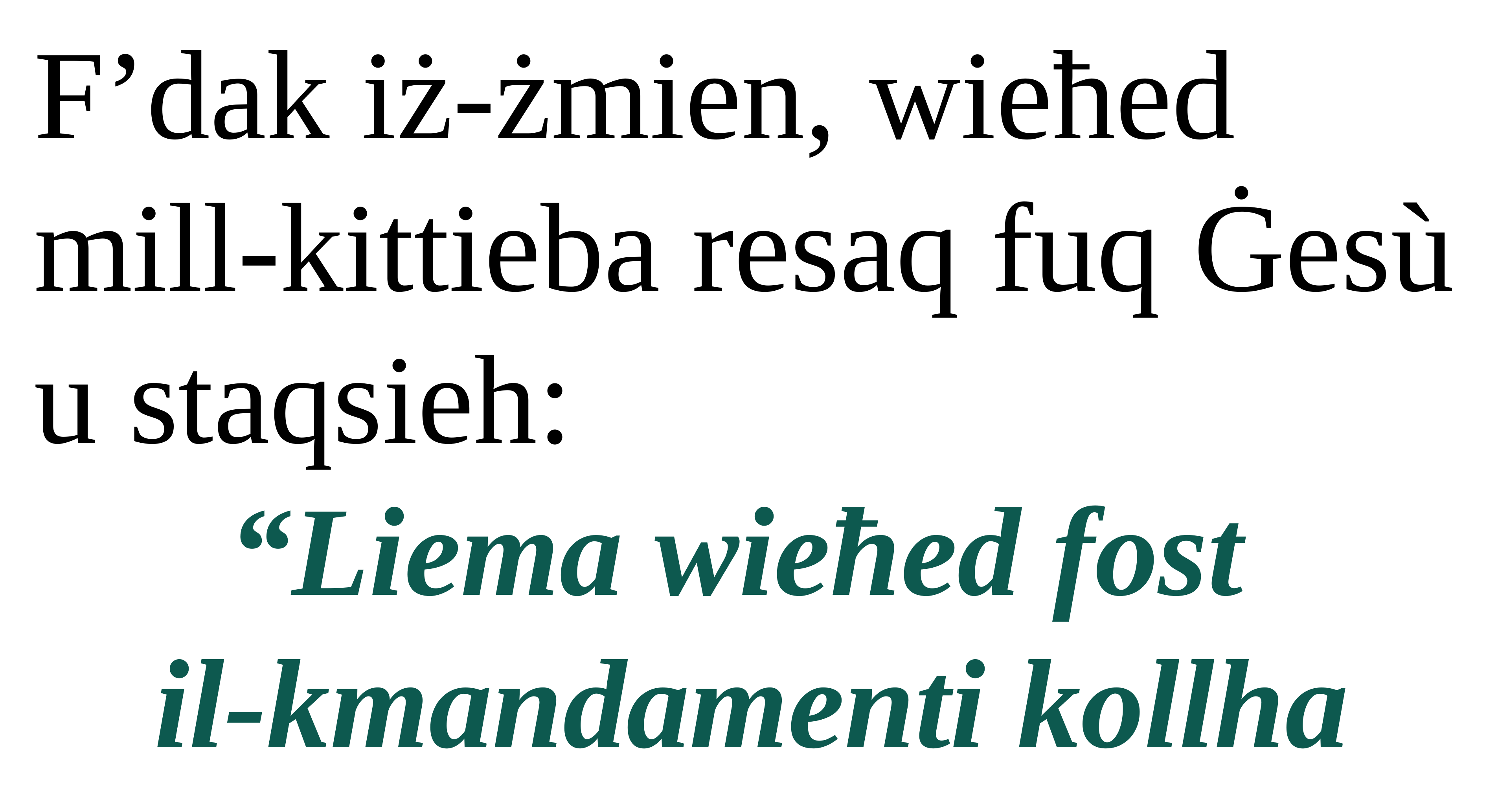

F’dak iż-żmien, wieħed
mill-kittieba resaq fuq Ġesù u staqsieh:
“Liema wieħed fost
il-kmandamenti kollha